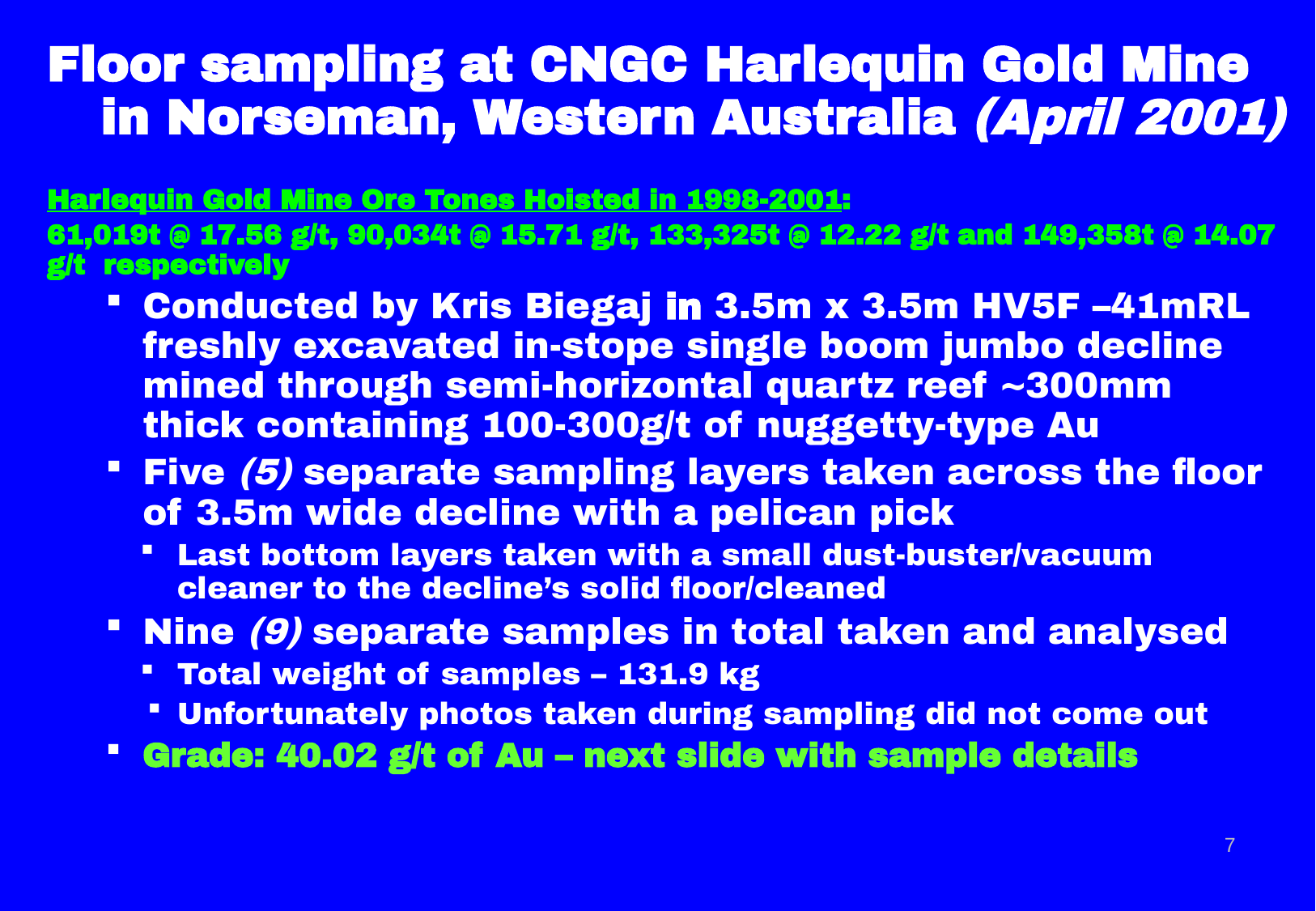

#
Floor sampling at CNGC Harlequin Gold Mine in Norseman, Western Australia (April 2001)

Harlequin Gold Mine Ore Tones Hoisted in 1998-2001:
61,019t @ 17.56 g/t, 90,034t @ 15.71 g/t, 133,325t @ 12.22 g/t and 149,358t @ 14.07 g/t  respectively
Conducted by Kris Biegaj in 3.5m x 3.5m HV5F –41mRL freshly excavated in-stope single boom jumbo decline mined through semi-horizontal quartz reef ~300mm thick containing 100-300g/t of nuggetty-type Au
Five (5) separate sampling layers taken across the floor of 3.5m wide decline with a pelican pick
Last bottom layers taken with a small dust-buster/vacuum cleaner to the decline’s solid floor/cleaned
Nine (9) separate samples in total taken and analysed
Total weight of samples – 131.9 kg
Unfortunately photos taken during sampling did not come out
Grade: 40.02 g/t of Au – next slide with sample details
7